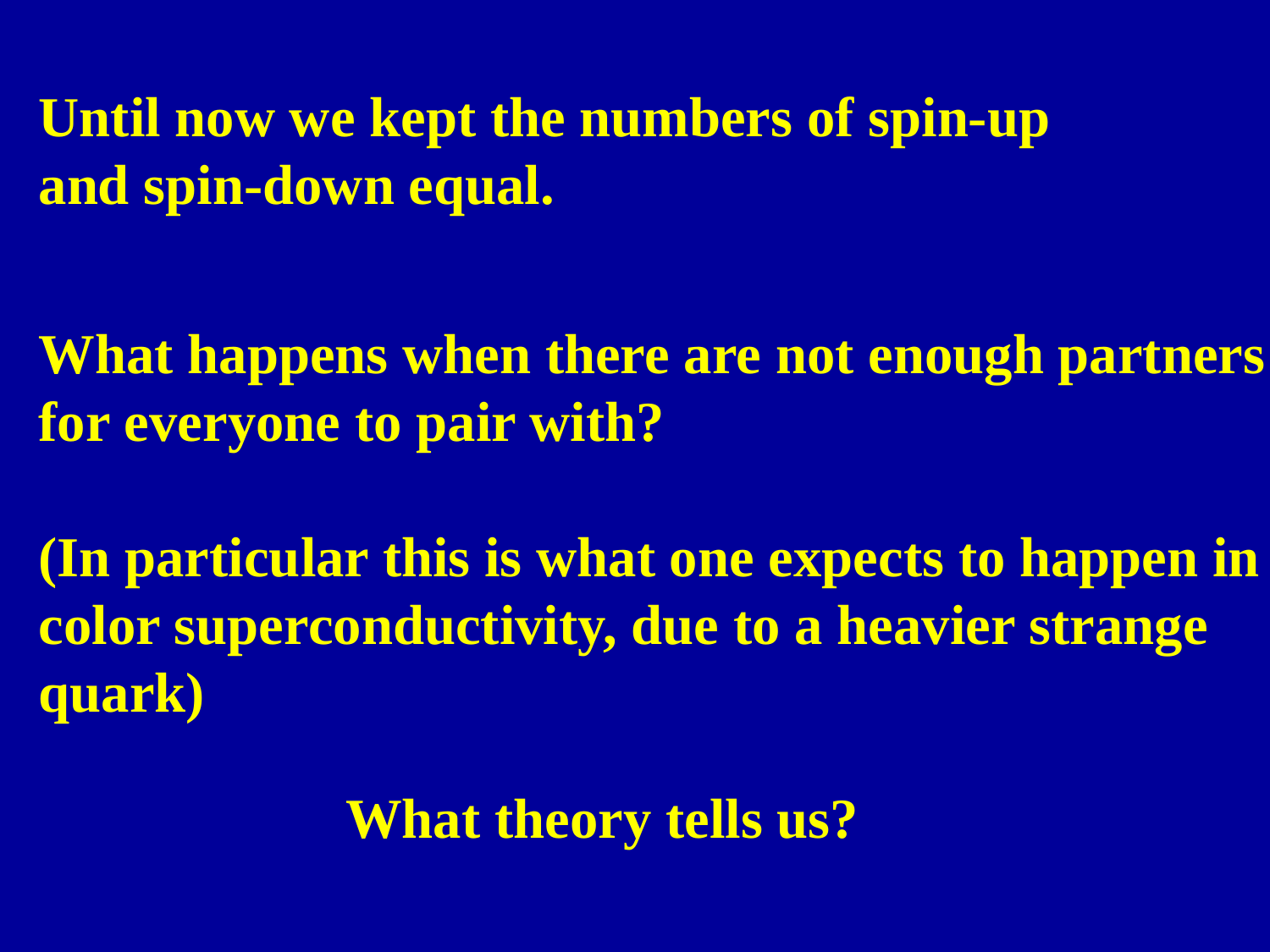

Until now we kept the numbers of spin-up
and spin-down equal.

What happens when there are not enough partners
for everyone to pair with?

(In particular this is what one expects to happen in
color superconductivity, due to a heavier strange
quark)
What theory tells us?